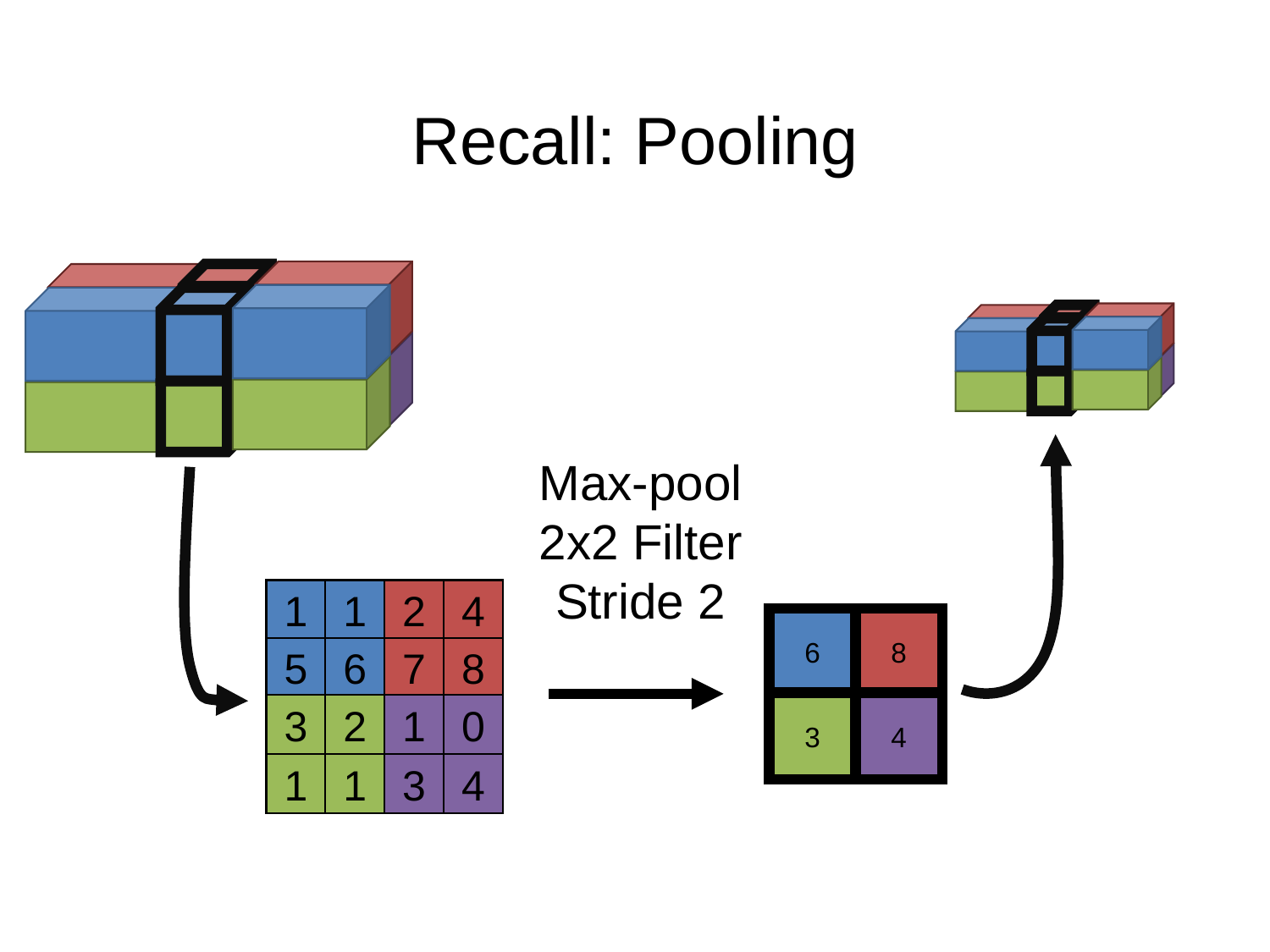

# Recall: Pooling

Max-pool
2x2 Filter
Stride 2
8
6
4
3

4
1
2
1
8
6
7
5
0
2
1
3
4
3
1
1